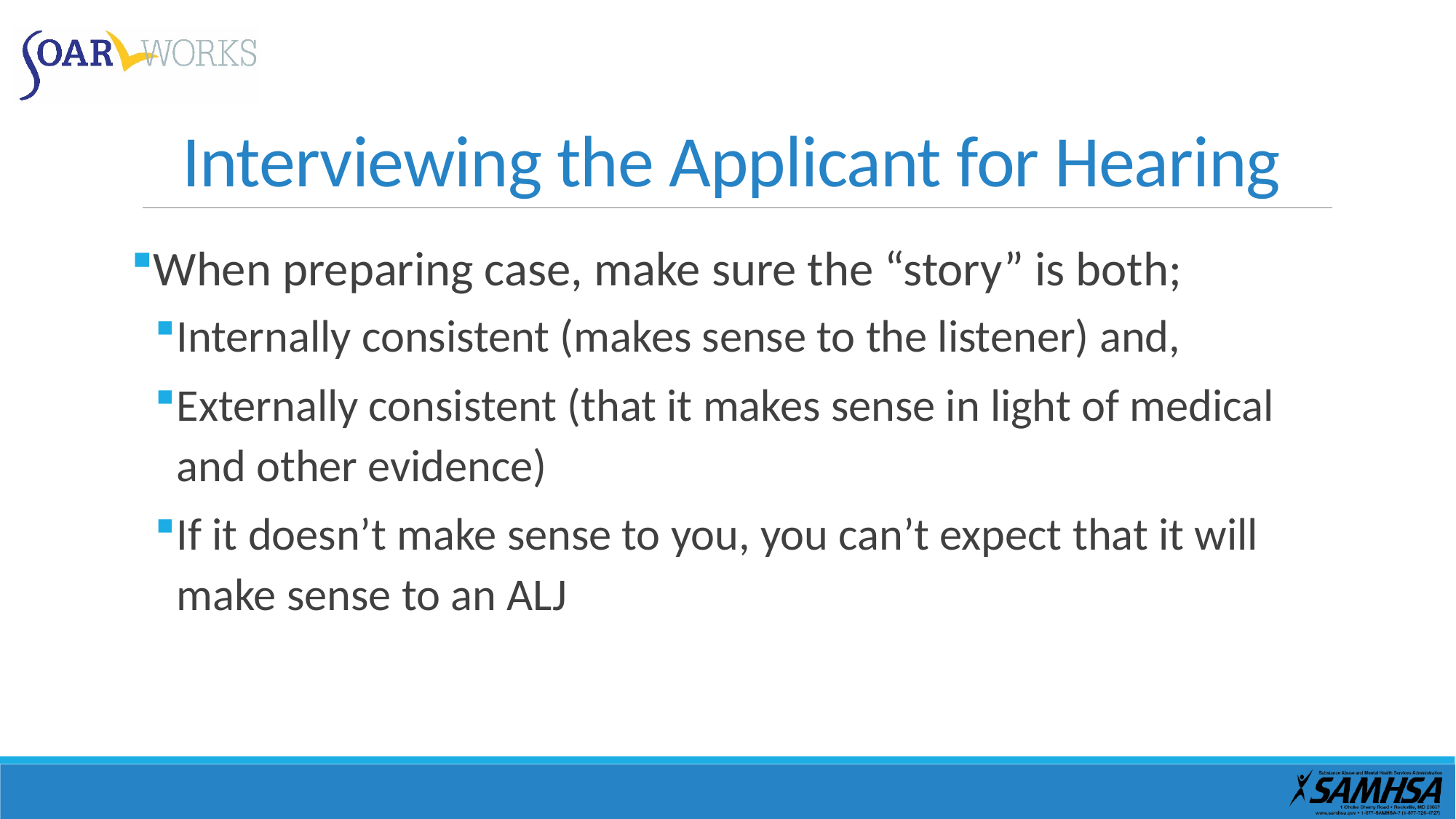

# Interviewing the Applicant for Hearing
When preparing case, make sure the “story” is both;
Internally consistent (makes sense to the listener) and,
Externally consistent (that it makes sense in light of medical and other evidence)
If it doesn’t make sense to you, you can’t expect that it will make sense to an ALJ